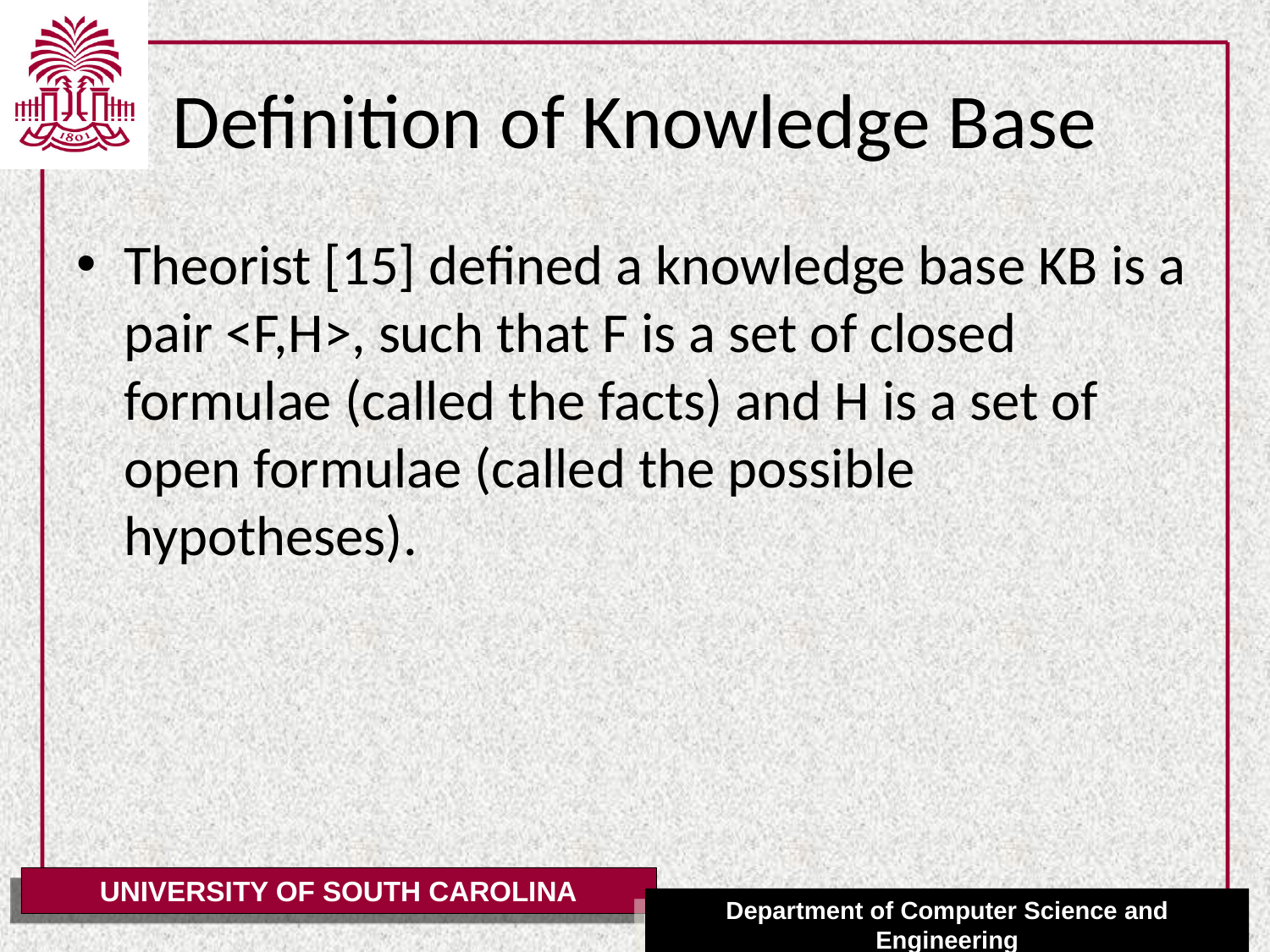

# Definition of Knowledge Base
Theorist [15] defined a knowledge base KB is a pair <F,H>, such that F is a set of closed formulae (called the facts) and H is a set of open formulae (called the possible hypotheses).